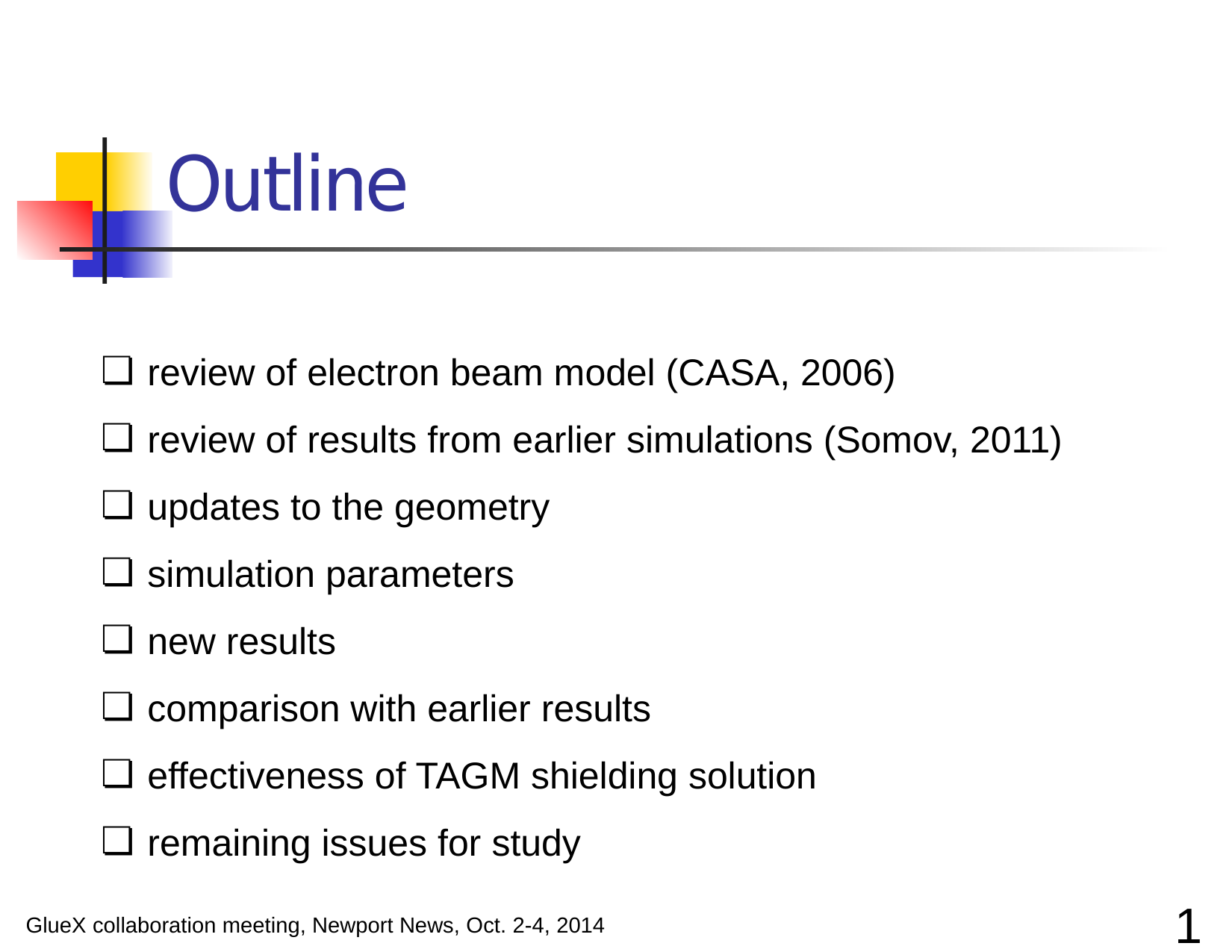

# Outline
review of electron beam model (CASA, 2006)
review of results from earlier simulations (Somov, 2011)
updates to the geometry
simulation parameters
new results
comparison with earlier results
effectiveness of TAGM shielding solution
remaining issues for study
1